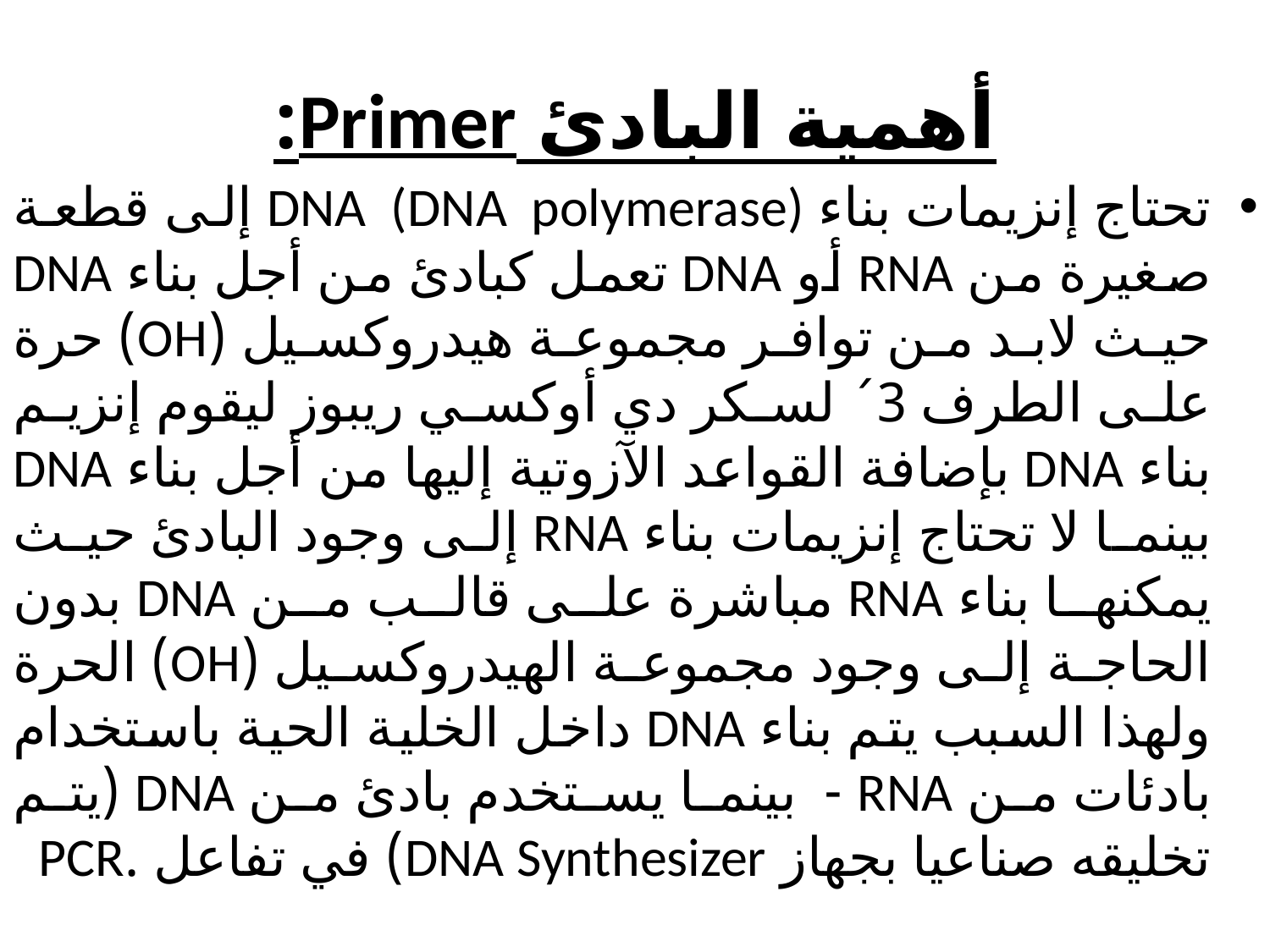

# أهمية البادئ Primer:
تحتاج إنزيمات بناء DNA (DNA polymerase) إلى قطعة صغيرة من RNA أو DNA تعمل كبادئ من أجل بناء DNA حيث لابد من توافر مجموعة هيدروكسيل (OH) حرة على الطرف 3´ لسكر دي أوكسي ريبوز ليقوم إنزيم بناء DNA بإضافة القواعد الآزوتية إليها من أجل بناء DNA بينما لا تحتاج إنزيمات بناء RNA إلى وجود البادئ حيث يمكنها بناء RNA مباشرة على قالب من DNA بدون الحاجة إلى وجود مجموعة الهيدروكسيل (OH) الحرة ولهذا السبب يتم بناء DNA داخل الخلية الحية باستخدام بادئات من RNA -  بينما يستخدم بادئ من DNA (يتم تخليقه صناعيا بجهاز DNA Synthesizer) في تفاعل .PCR